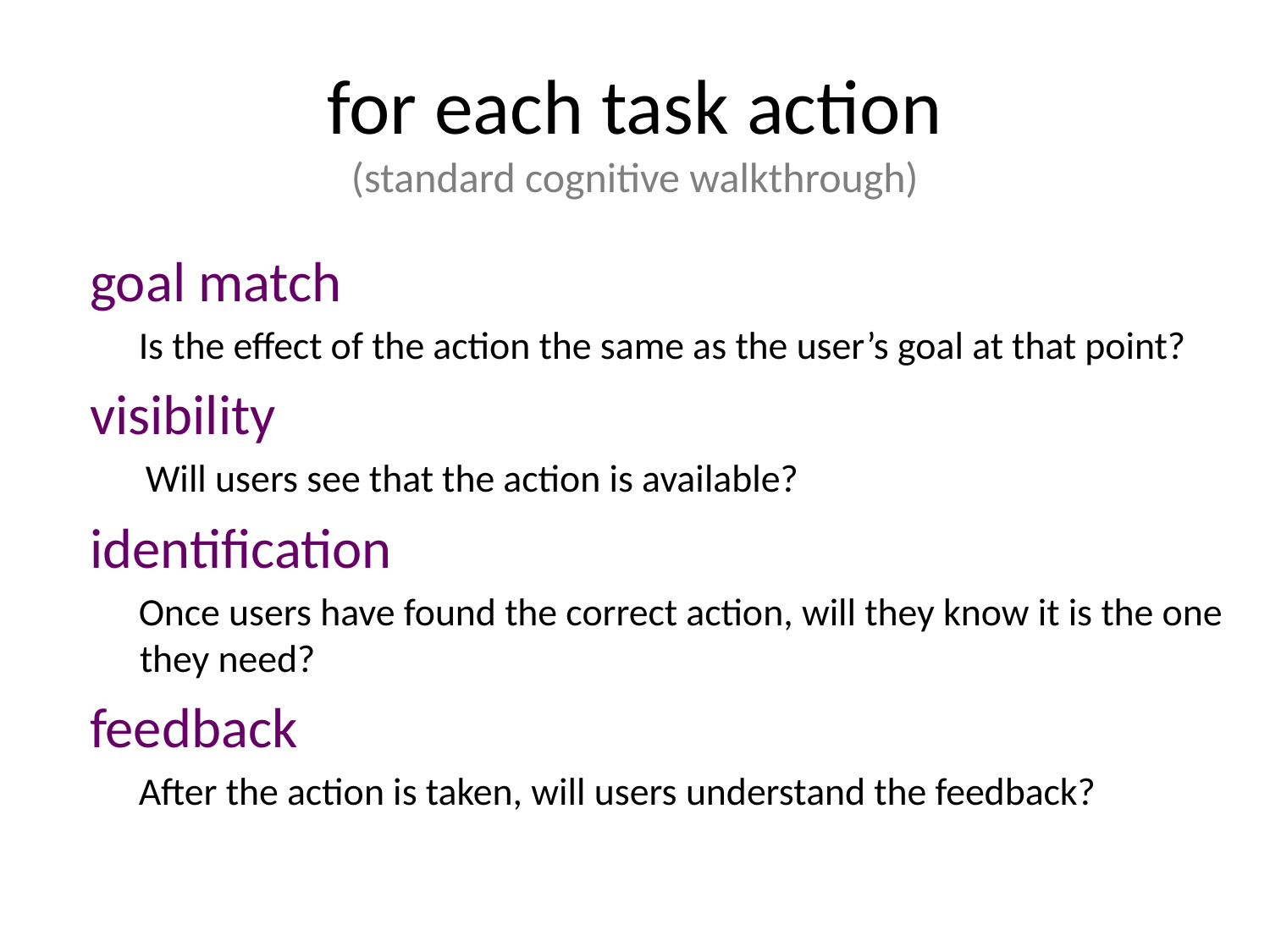

# for each task action (standard cognitive walkthrough)
goal match
Is the effect of the action the same as the user’s goal at that point?
visibility
Will users see that the action is available?
identification
Once users have found the correct action, will they know it is the one they need?
feedback
After the action is taken, will users understand the feedback?